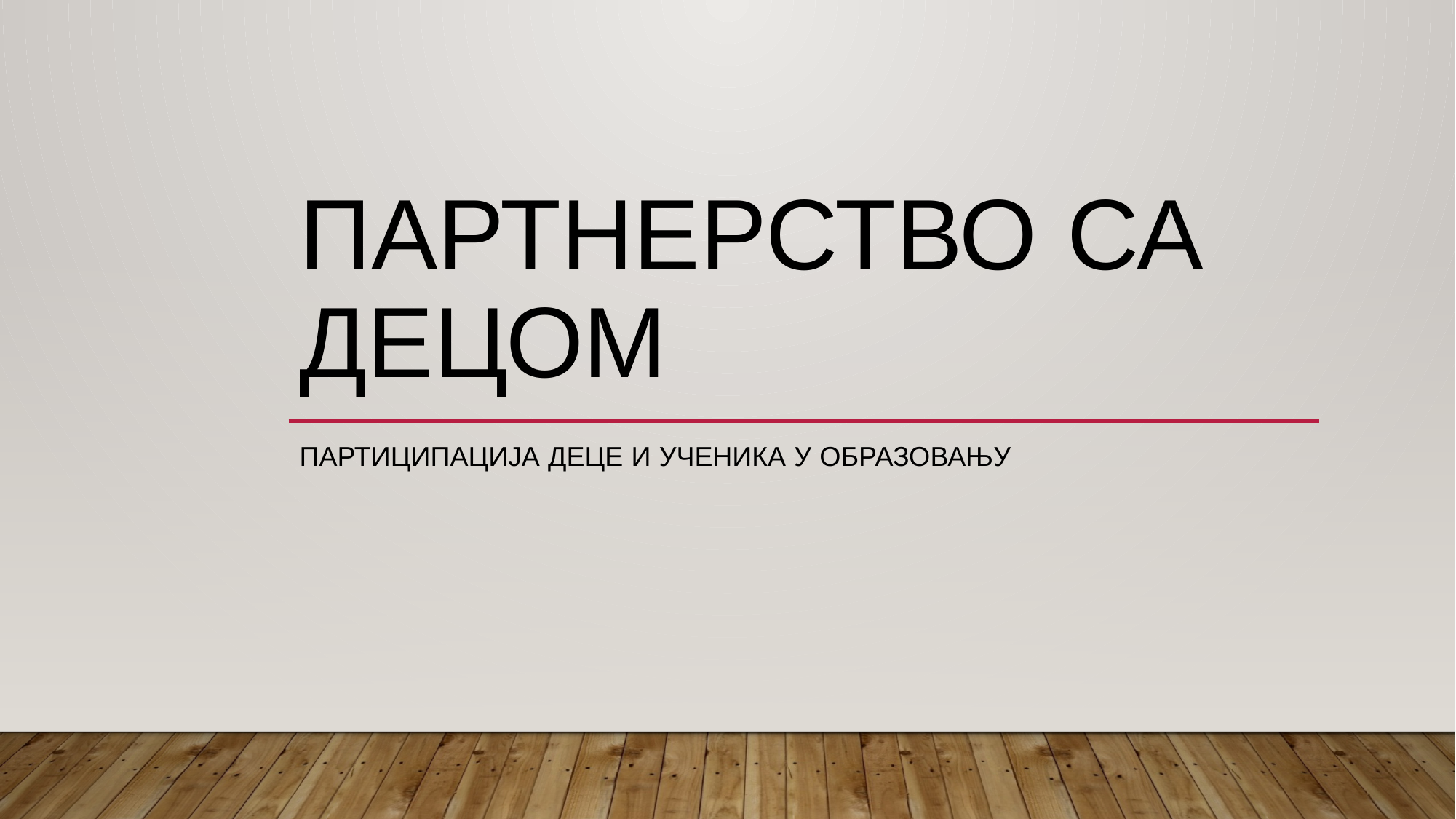

# Партнерство са децом
Партиципација деце и ученика у образовању